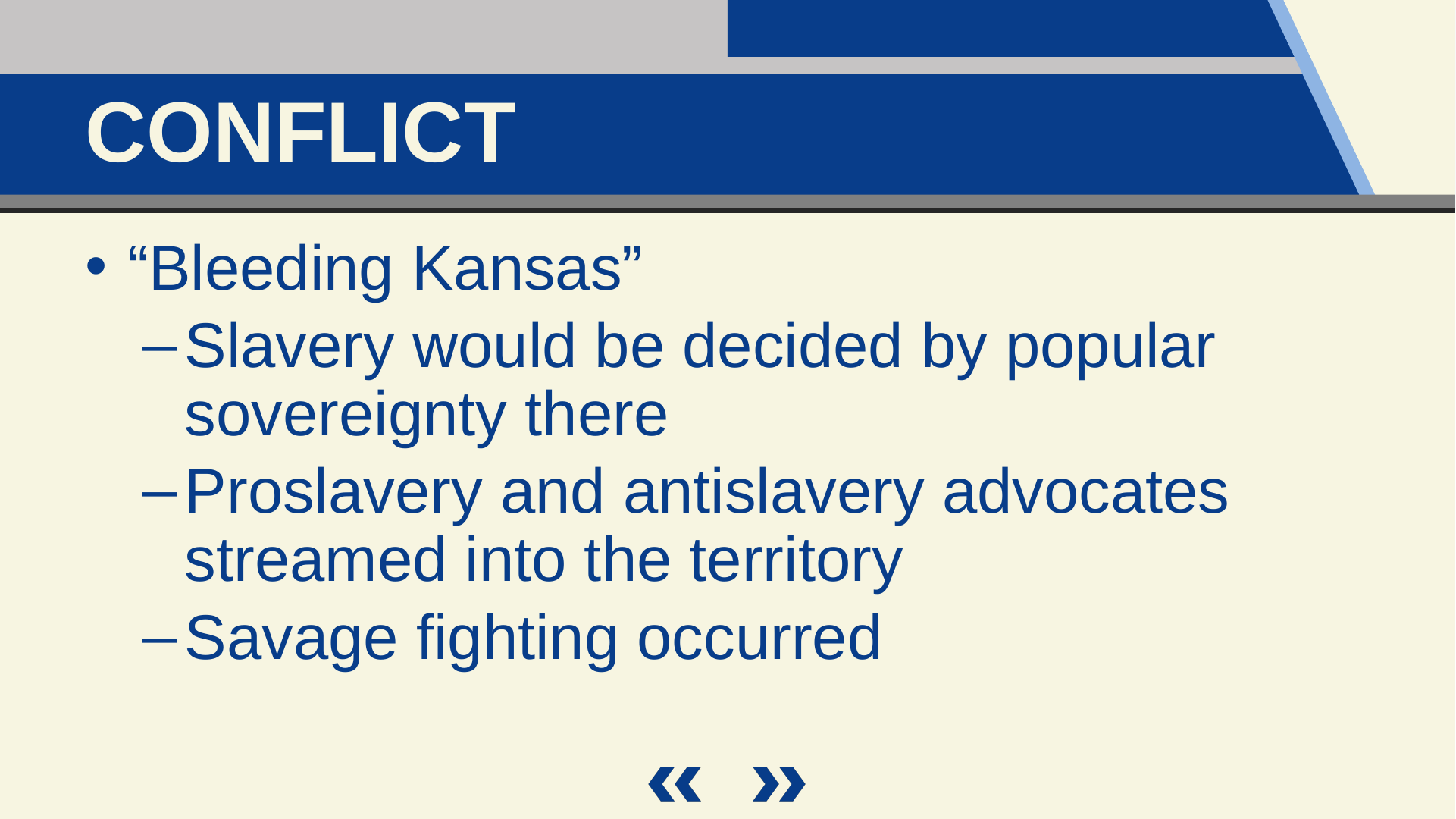

Conflict
“Bleeding Kansas”
Slavery would be decided by popular sovereignty there
Proslavery and antislavery advocates streamed into the territory
Savage fighting occurred